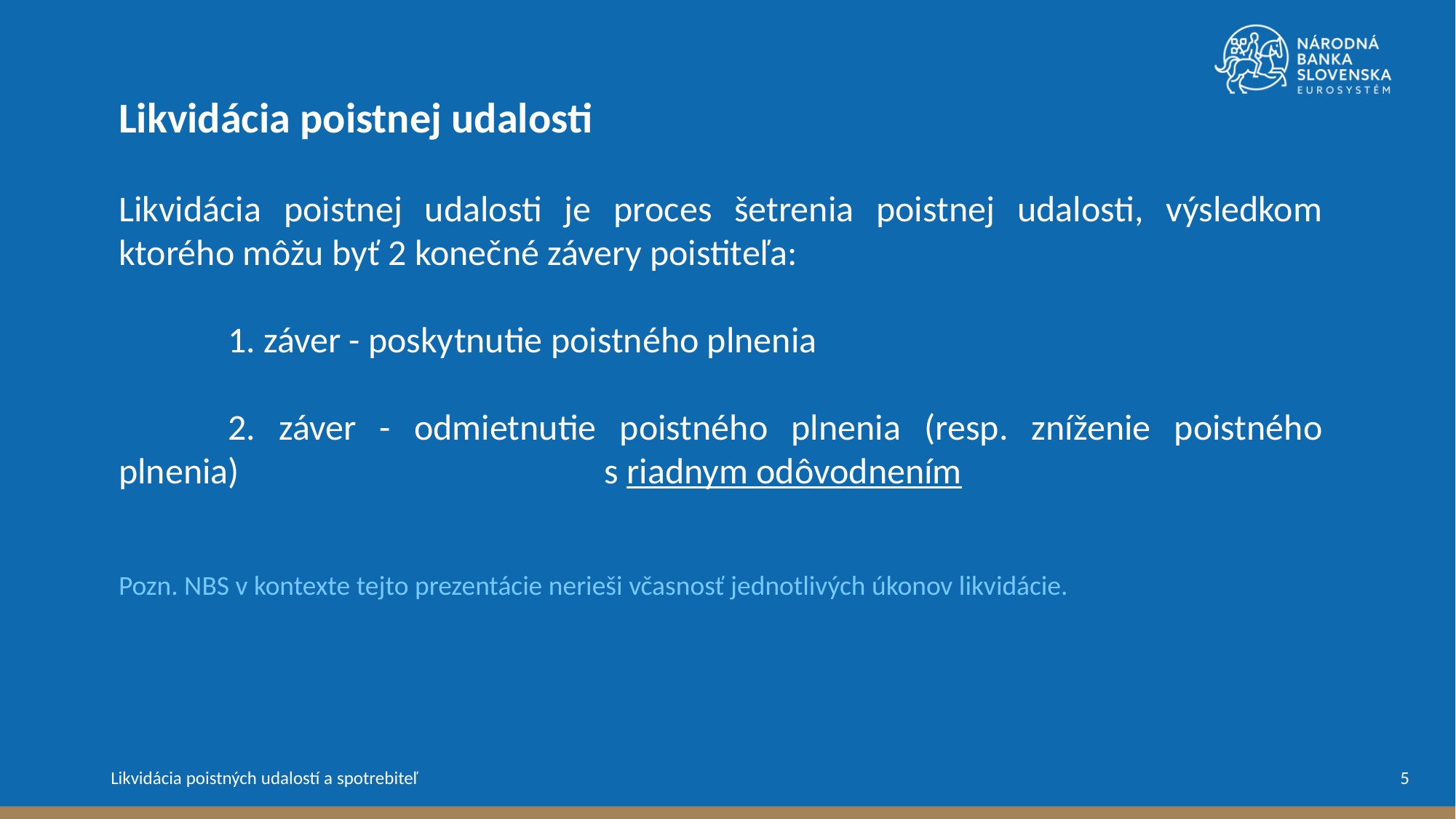

Likvidácia poistnej udalosti

Likvidácia poistnej udalosti je proces šetrenia poistnej udalosti, výsledkom ktorého môžu byť 2 konečné závery poistiteľa:

	1. záver - poskytnutie poistného plnenia

	2. záver - odmietnutie poistného plnenia (resp. zníženie poistného plnenia)      			      s riadnym odôvodnením

Pozn. NBS v kontexte tejto prezentácie nerieši včasnosť jednotlivých úkonov likvidácie.

5
Likvidácia poistných udalostí a spotrebiteľ